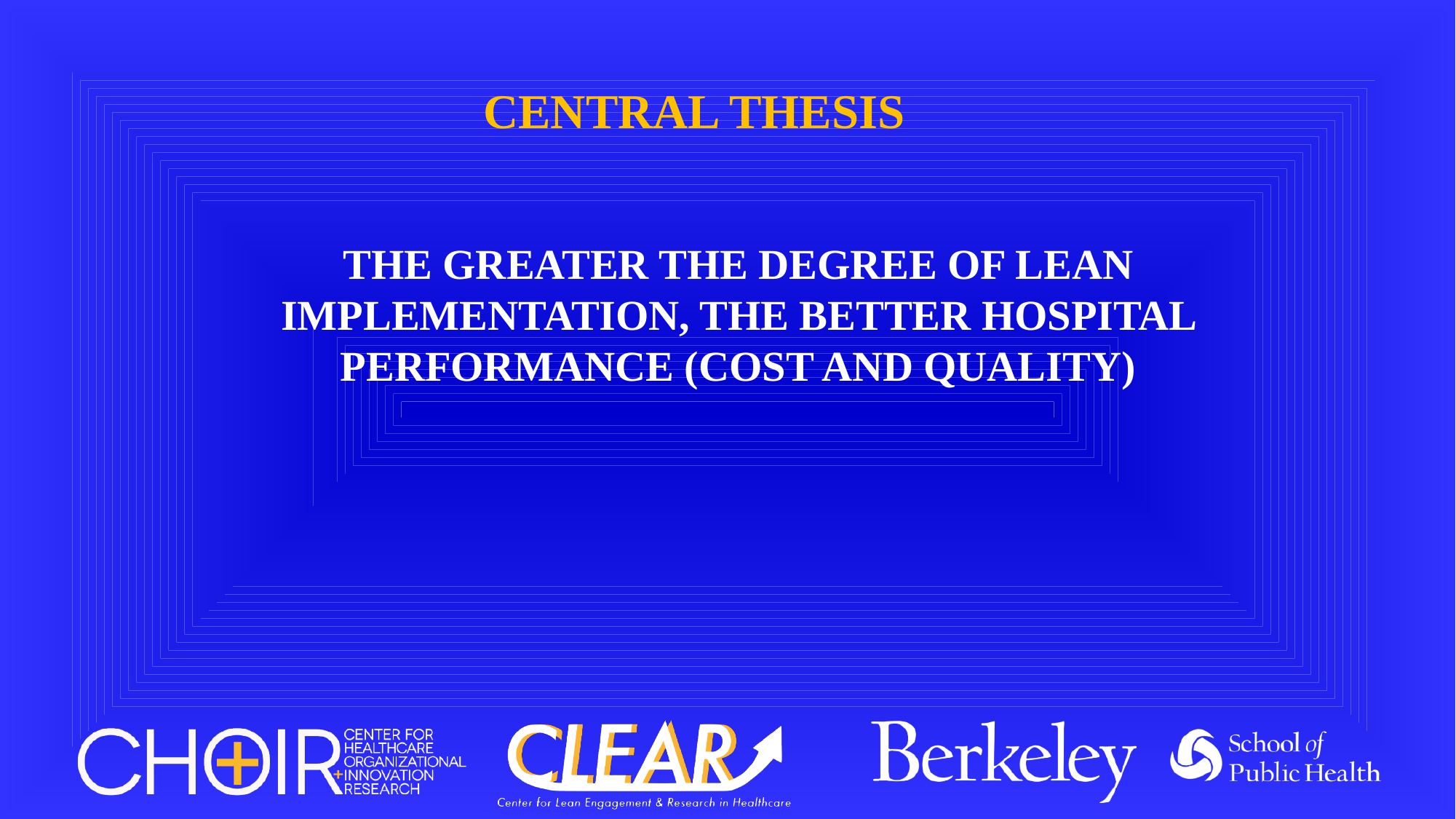

# Central Thesis
The Greater the Degree of Lean Implementation, the Better Hospital Performance (Cost and Quality)